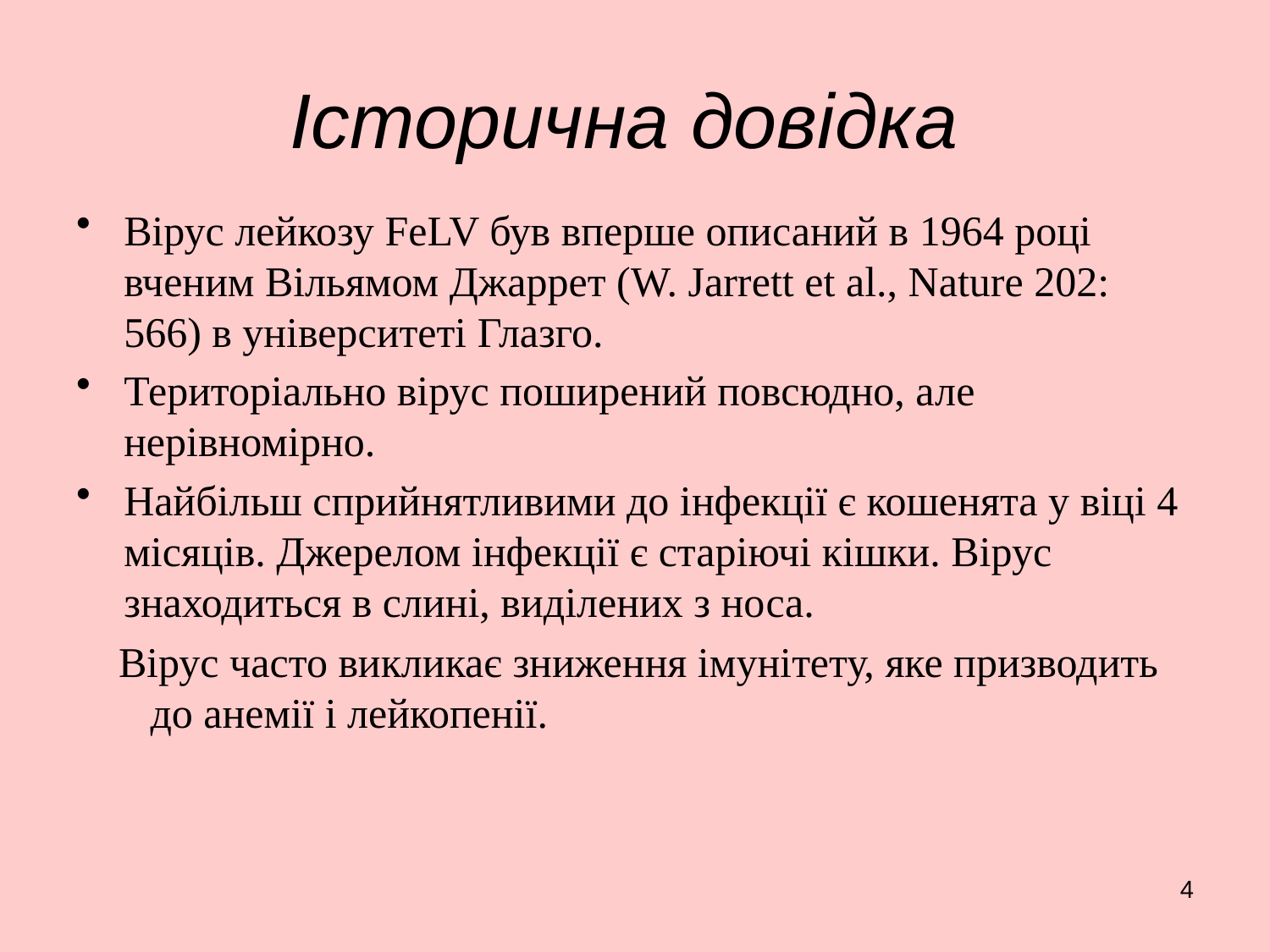

# Історична довідка
Вірус лейкозу FeLV був вперше описаний в 1964 році вченим Вільямом Джаррет (W. Jarrett et al., Nature 202: 566) в університеті Глазго.
Територіально вірус поширений повсюдно, але нерівномірно.
Найбільш сприйнятливими до інфекції є кошенята у віці 4 місяців. Джерелом інфекції є старіючі кішки. Вірус знаходиться в слині, виділених з носа.
    Вірус часто викликає зниження імунітету, яке призводить           до анемії і лейкопенії.
4